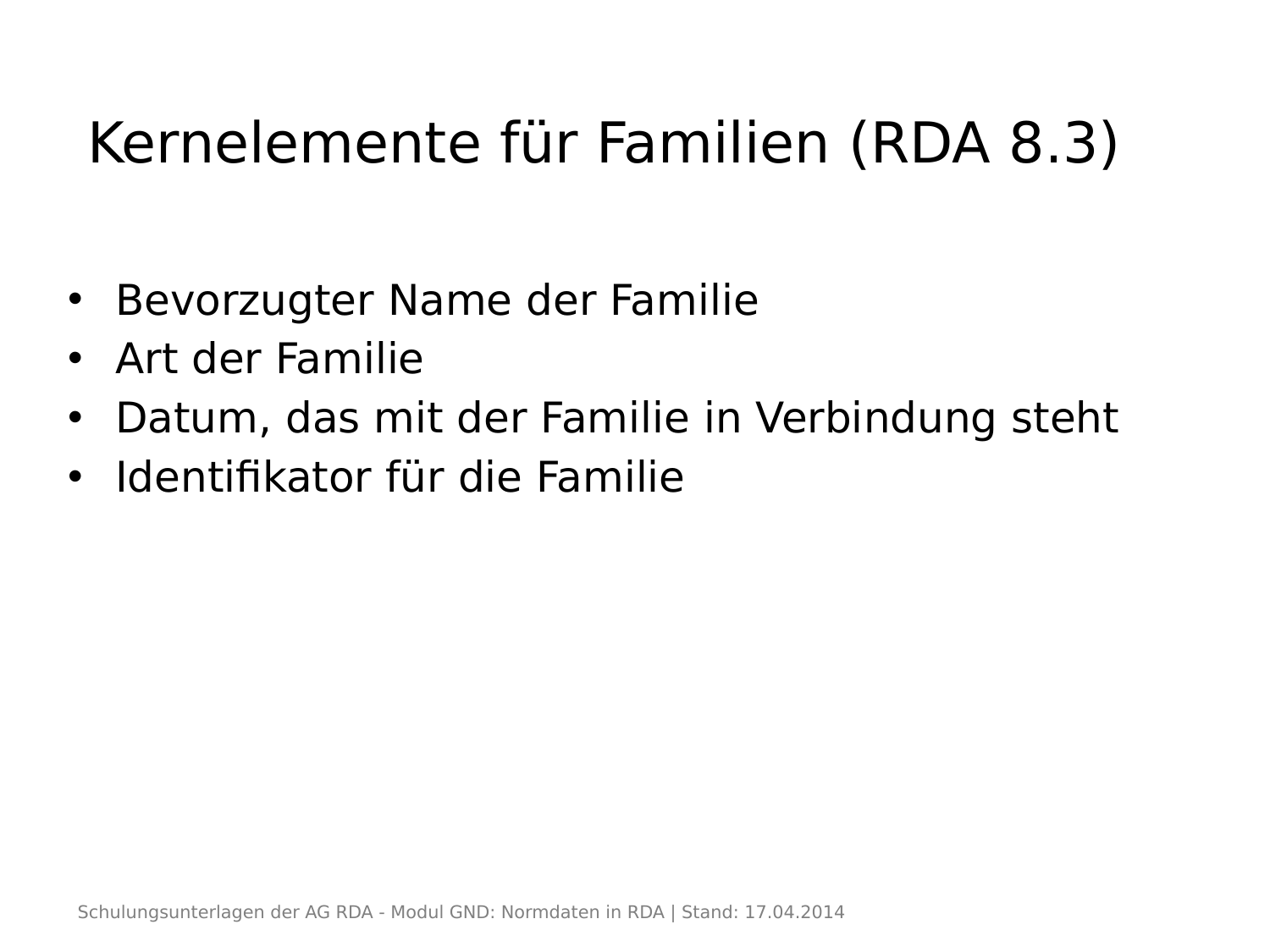

# Kernelemente für Familien (RDA 8.3)
Bevorzugter Name der Familie
Art der Familie
Datum, das mit der Familie in Verbindung steht
Identifikator für die Familie

Schulungsunterlagen der AG RDA - Modul GND: Normdaten in RDA | Stand: 17.04.2014